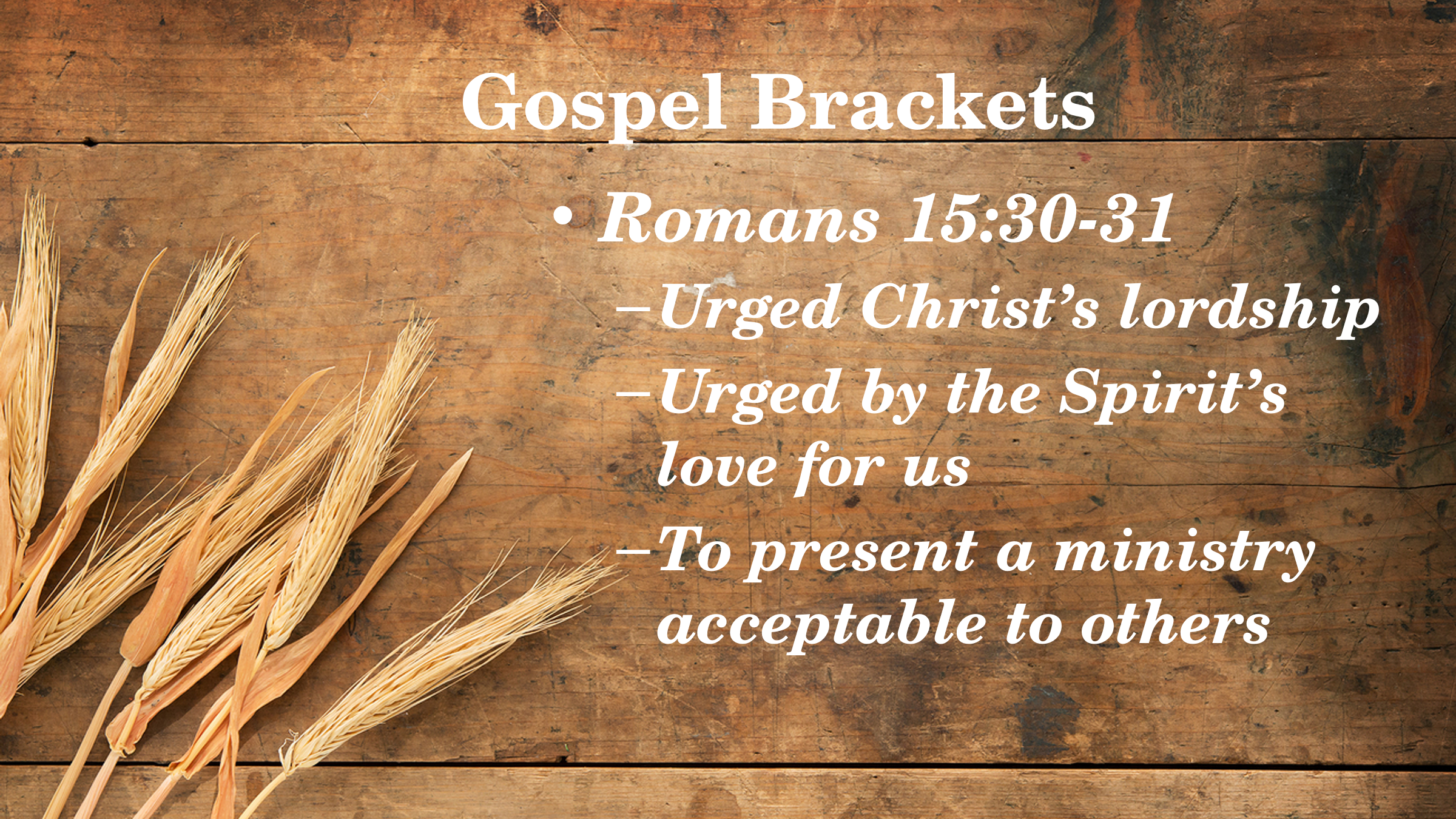

# Gospel Brackets
Romans 15:30-31
Urged Christ’s lordship
Urged by the Spirit’s love for us
To present a ministry acceptable to others